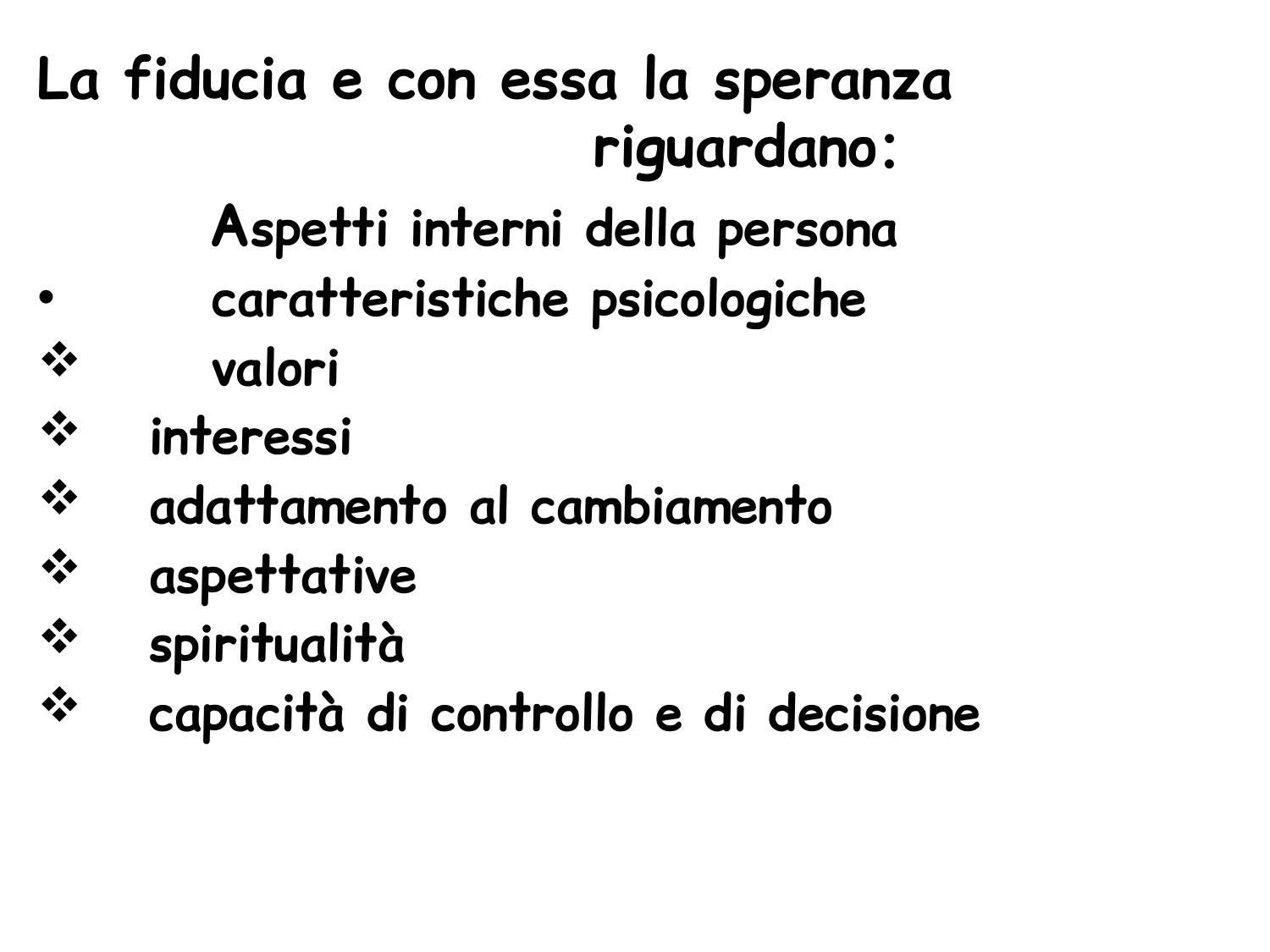

La fiducia e con essa la speranza  					riguardano:
       Aspetti interni della persona
	caratteristiche psicologiche
  	valori
   interessi
   adattamento al cambiamento
   aspettative
   spiritualità
   capacità di controllo e di decisione